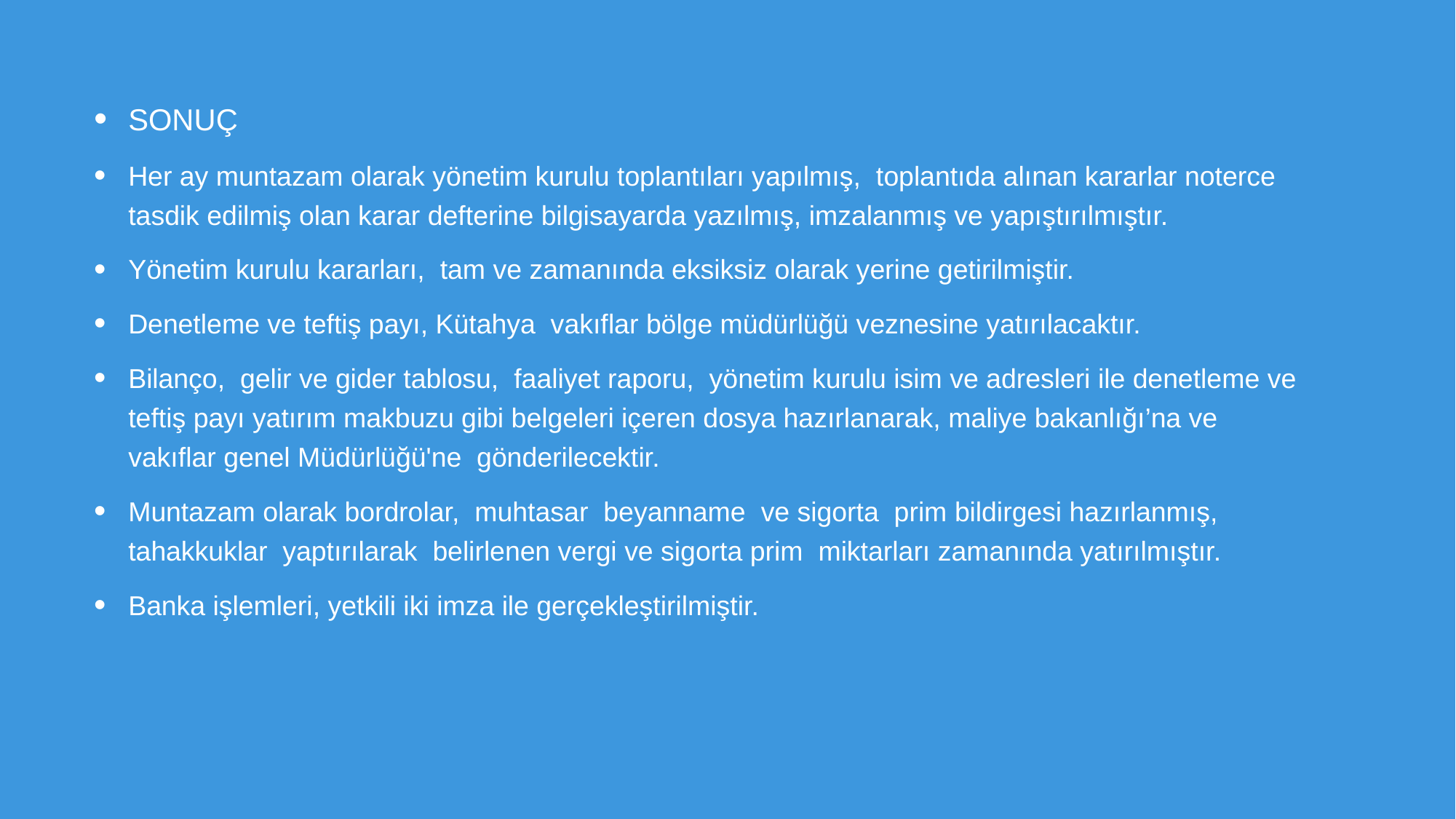

# Dönem içerisinde yönetim kurulu,  aşağıda görev bölümü ile çalışmalarını sürdürmüştür
SONUÇ
Her ay muntazam olarak yönetim kurulu toplantıları yapılmış,  toplantıda alınan kararlar noterce tasdik edilmiş olan karar defterine bilgisayarda yazılmış, imzalanmış ve yapıştırılmıştır.
Yönetim kurulu kararları,  tam ve zamanında eksiksiz olarak yerine getirilmiştir.
Denetleme ve teftiş payı, Kütahya  vakıflar bölge müdürlüğü veznesine yatırılacaktır.
Bilanço,  gelir ve gider tablosu,  faaliyet raporu,  yönetim kurulu isim ve adresleri ile denetleme ve teftiş payı yatırım makbuzu gibi belgeleri içeren dosya hazırlanarak, maliye bakanlığı’na ve vakıflar genel Müdürlüğü'ne  gönderilecektir.
Muntazam olarak bordrolar,  muhtasar  beyanname  ve sigorta  prim bildirgesi hazırlanmış,  tahakkuklar  yaptırılarak  belirlenen vergi ve sigorta prim  miktarları zamanında yatırılmıştır.
Banka işlemleri, yetkili iki imza ile gerçekleştirilmiştir.